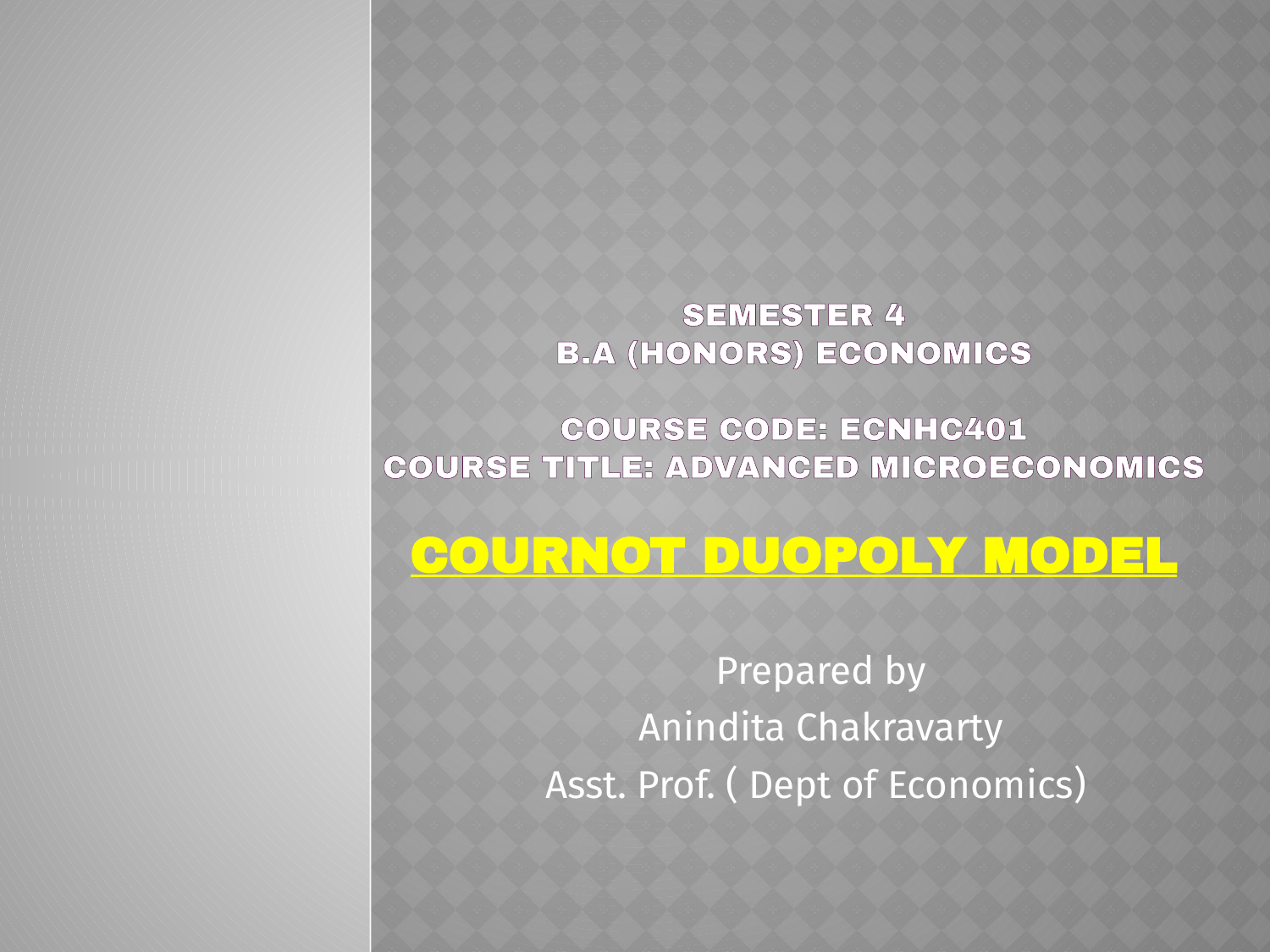

# SEMESTER 4 B.A (Honors) Economics   Course Code: ECNHC401 Course Title: Advanced Microeconomics   COURNOT DUOPOLY MODEL
Prepared by
Anindita Chakravarty
Asst. Prof. ( Dept of Economics)